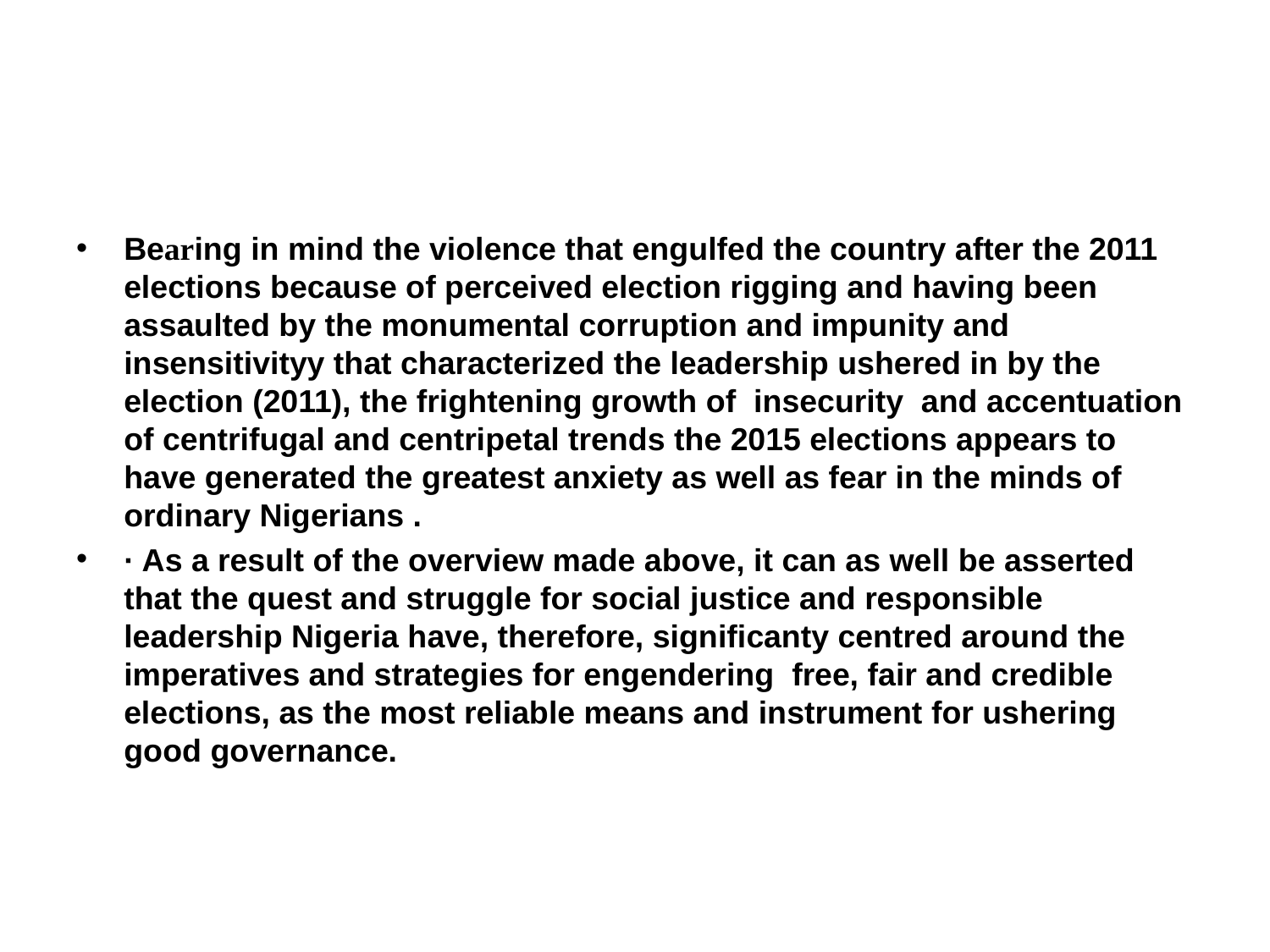

#
Bearing in mind the violence that engulfed the country after the 2011 elections because of perceived election rigging and having been assaulted by the monumental corruption and impunity and insensitivityy that characterized the leadership ushered in by the election (2011), the frightening growth of  insecurity  and accentuation of centrifugal and centripetal trends the 2015 elections appears to have generated the greatest anxiety as well as fear in the minds of ordinary Nigerians .
· As a result of the overview made above, it can as well be asserted that the quest and struggle for social justice and responsible leadership Nigeria have, therefore, significanty centred around the imperatives and strategies for engendering  free, fair and credible elections, as the most reliable means and instrument for ushering good governance.